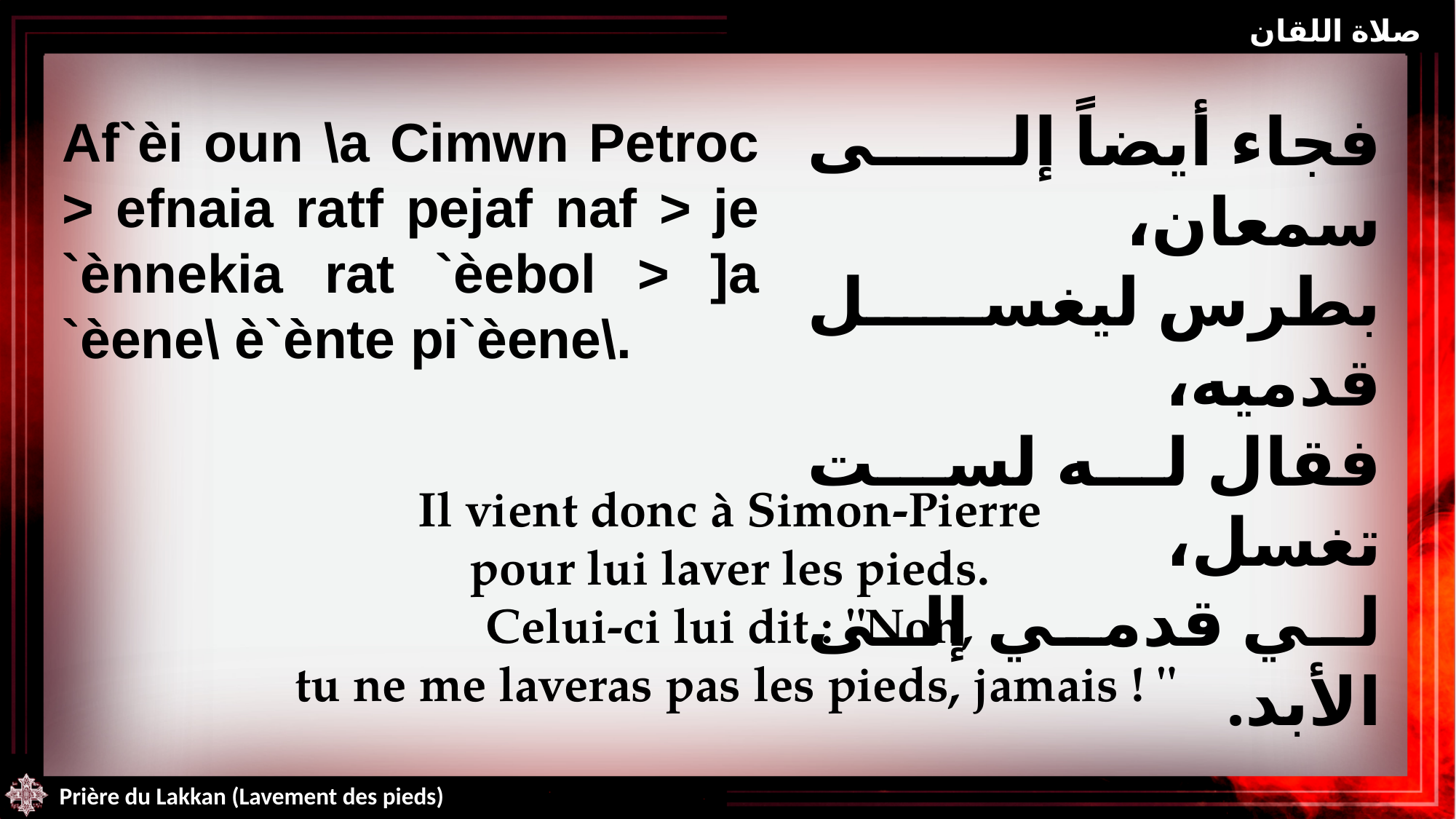

صلاة اللقان
فجاء أيضاً إلى سمعان،
بطرس ليغسل قدميه،
فقال له لست تغسل،
لي قدمي إلى الأبد.
Af`èi oun \a Cimwn Petroc > efnaia ratf pejaf naf > je `ènnekia rat `èebol > ]a `èene\ è`ènte pi`èene\.
Il vient donc à Simon-Pierre
pour lui laver les pieds.
Celui-ci lui dit : "Non,
tu ne me laveras pas les pieds, jamais ! "
Prière du Lakkan (Lavement des pieds)